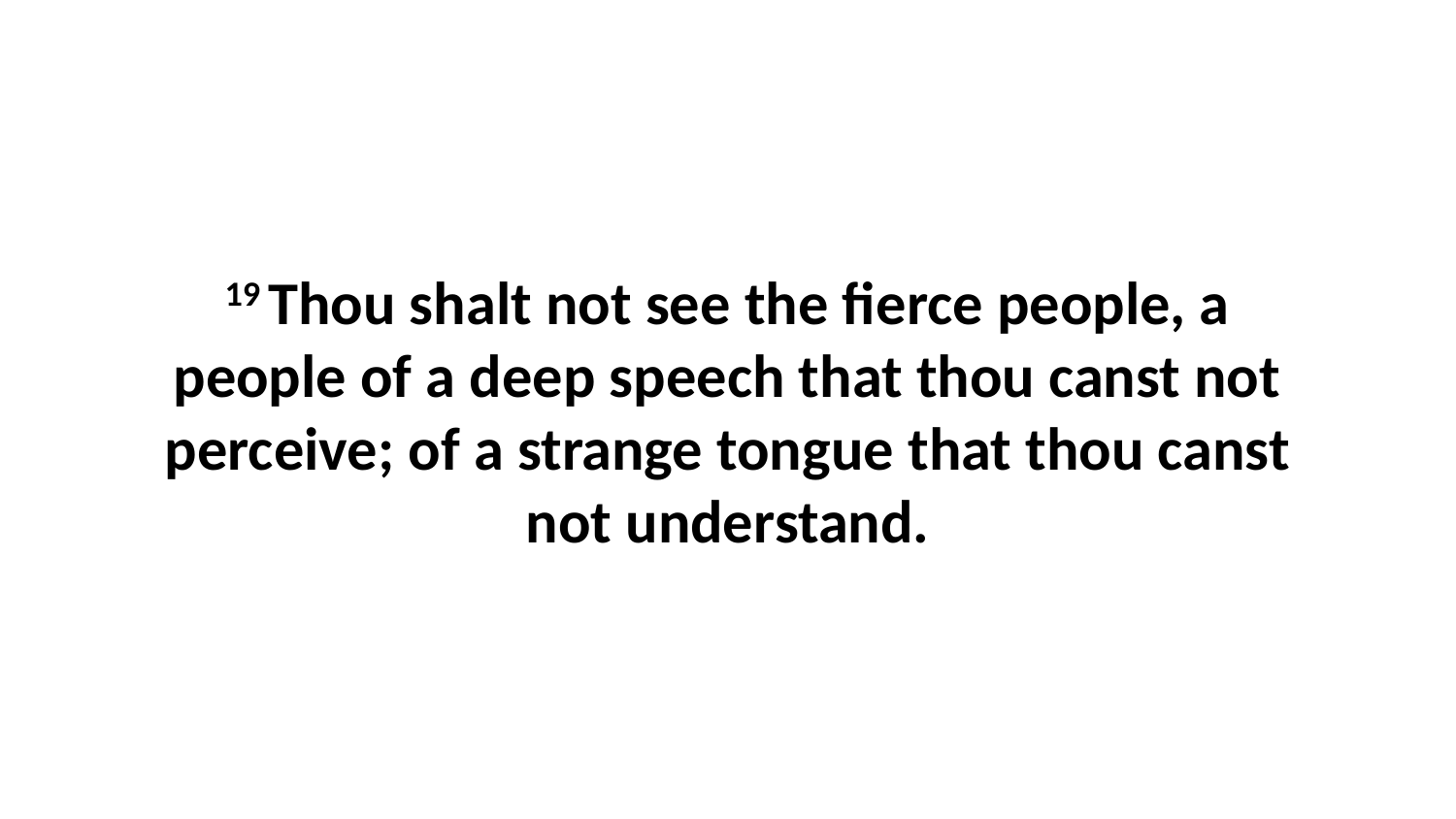

19 Thou shalt not see the fierce people, a people of a deep speech that thou canst not perceive; of a strange tongue that thou canst not understand.